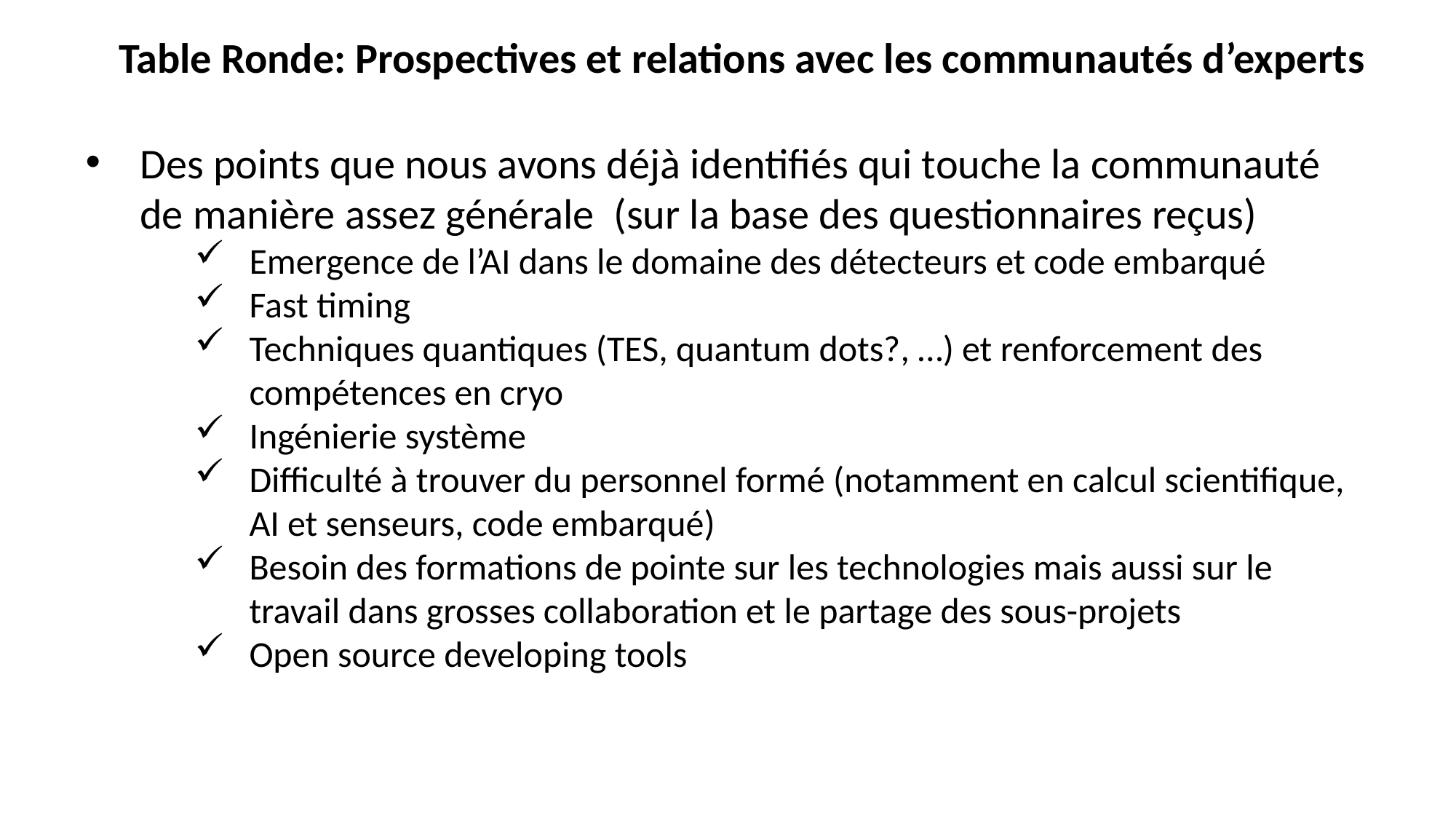

Table Ronde: Prospectives et relations avec les communautés d’experts
Des points que nous avons déjà identifiés qui touche la communauté de manière assez générale  (sur la base des questionnaires reçus)
Emergence de l’AI dans le domaine des détecteurs et code embarqué
Fast timing
Techniques quantiques (TES, quantum dots?, …) et renforcement des compétences en cryo
Ingénierie système
Difficulté à trouver du personnel formé (notamment en calcul scientifique, AI et senseurs, code embarqué)
Besoin des formations de pointe sur les technologies mais aussi sur le travail dans grosses collaboration et le partage des sous-projets
Open source developing tools